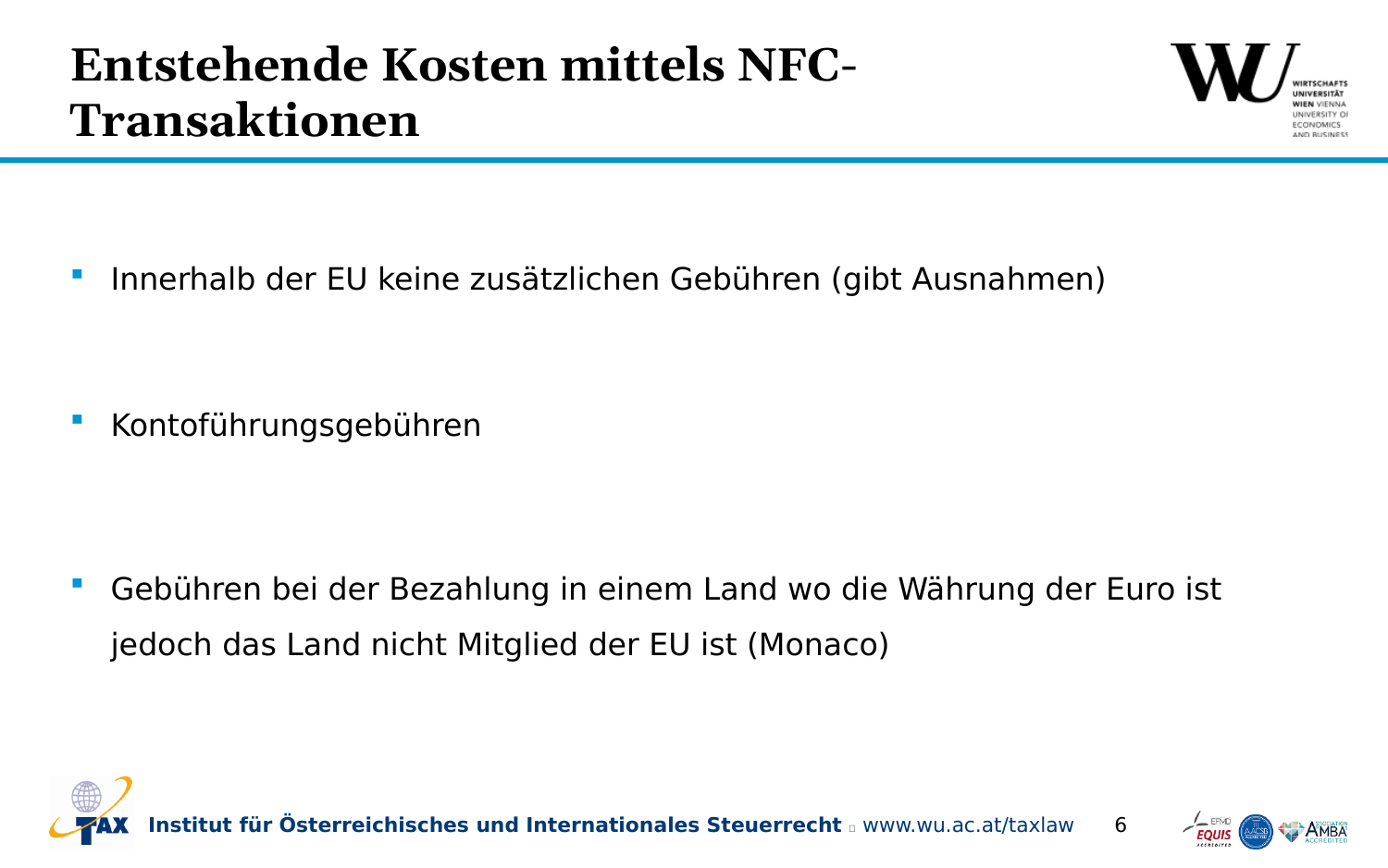

# Entstehende Kosten mittels NFC- Transaktionen

Innerhalb der EU keine zusätzlichen Gebühren (gibt Ausnahmen)

Kontoführungsgebühren

Gebühren bei der Bezahlung in einem Land wo die Währung der Euro ist jedoch das Land nicht Mitglied der EU ist (Monaco)

6